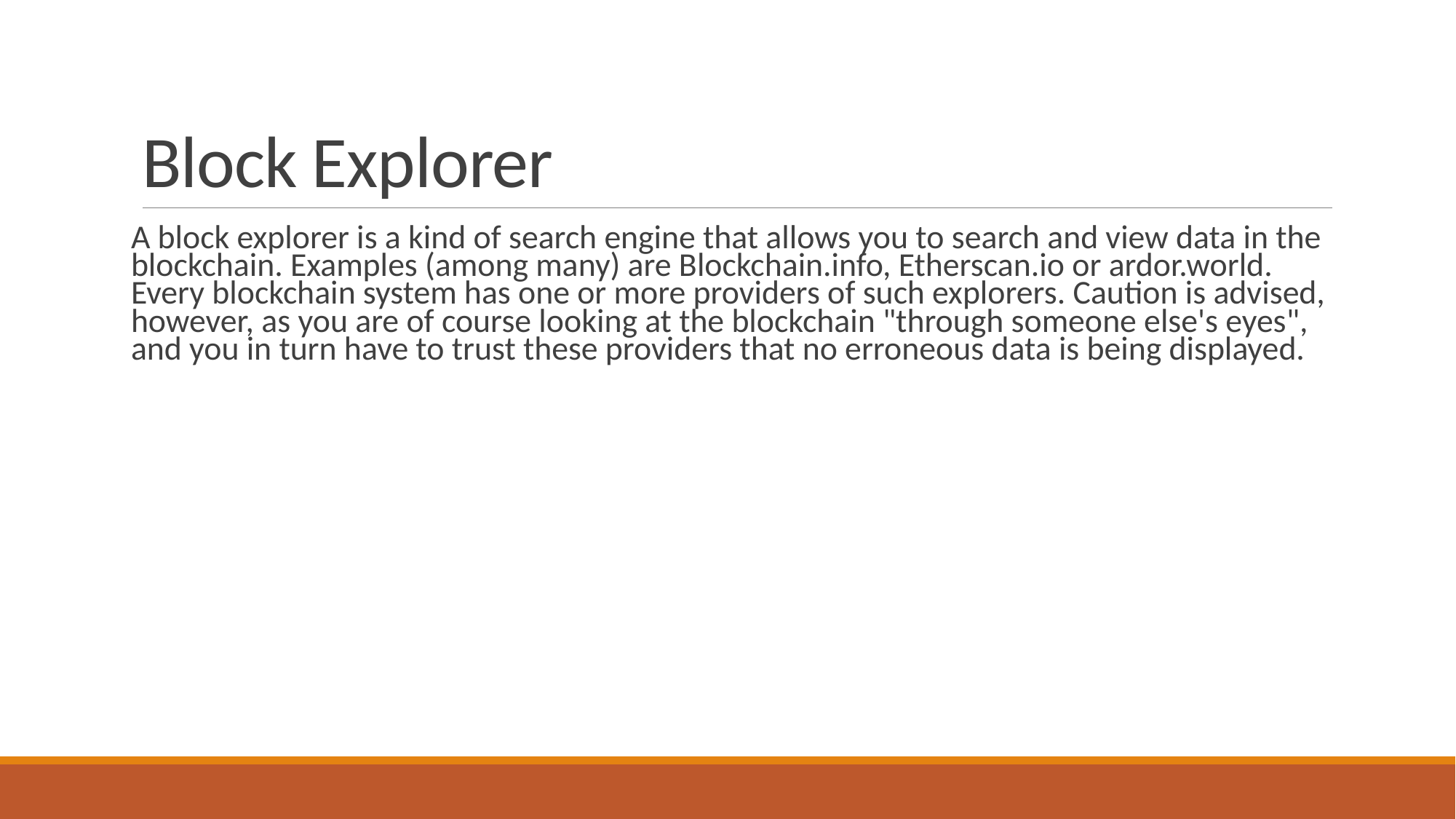

# Block Explorer
A block explorer is a kind of search engine that allows you to search and view data in the blockchain. Examples (among many) are Blockchain.info, Etherscan.io or ardor.world. Every blockchain system has one or more providers of such explorers. Caution is advised, however, as you are of course looking at the blockchain "through someone else's eyes", and you in turn have to trust these providers that no erroneous data is being displayed.